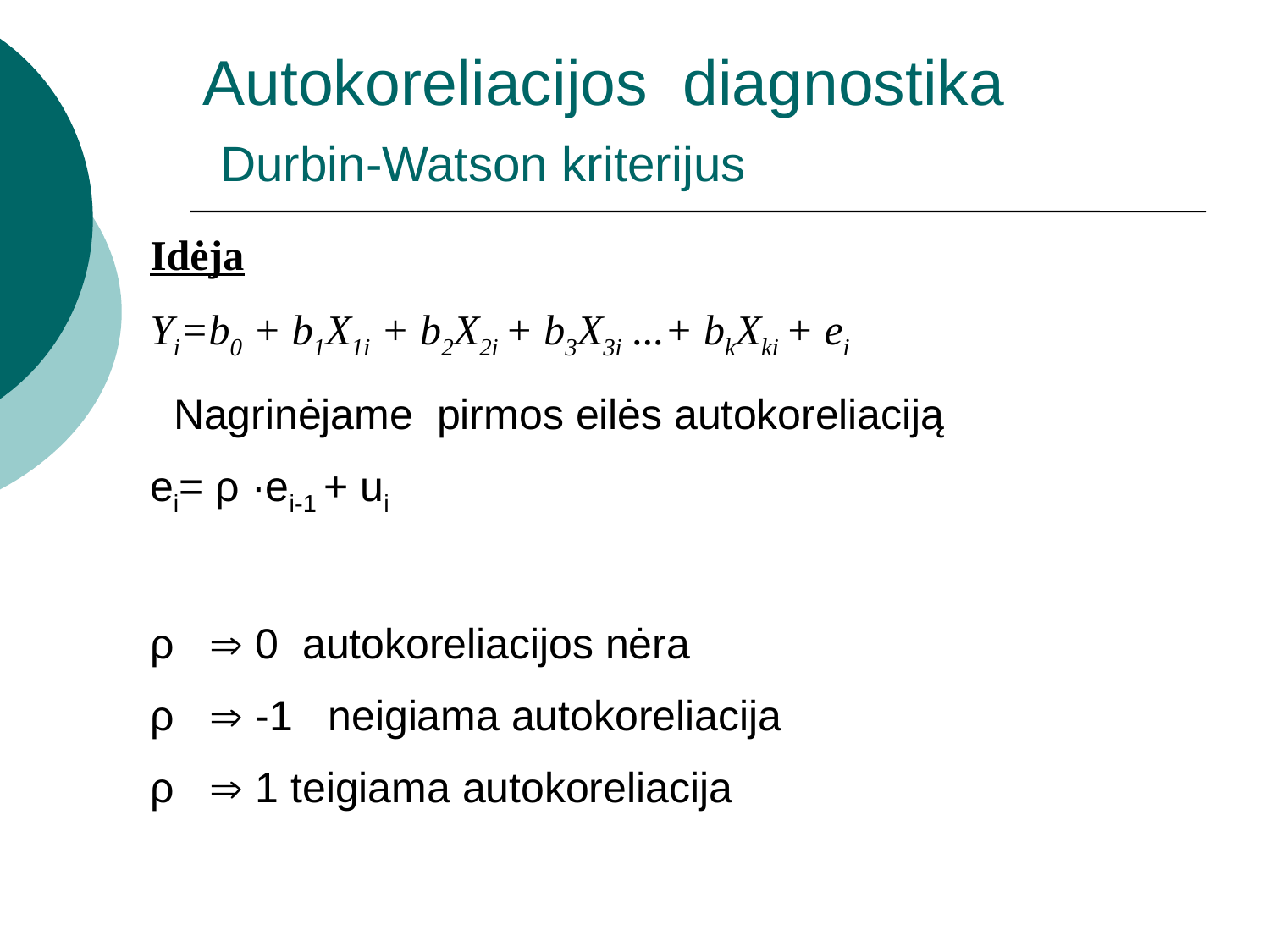

# Autokoreliacijos  diagnostika Durbin-Watson kriterijus
Idėja
Yi=b0 + b1X1i + b2X2i + b3X3i ...+ bkXki + ei

  Nagrinėjame  pirmos eilės autokoreliaciją
ei= ρ ·ei-1 + ui

ρ   ⇒ 0  autokoreliacijos nėra
ρ   ⇒ -1   neigiama autokoreliacija
ρ   ⇒ 1 teigiama autokoreliacija